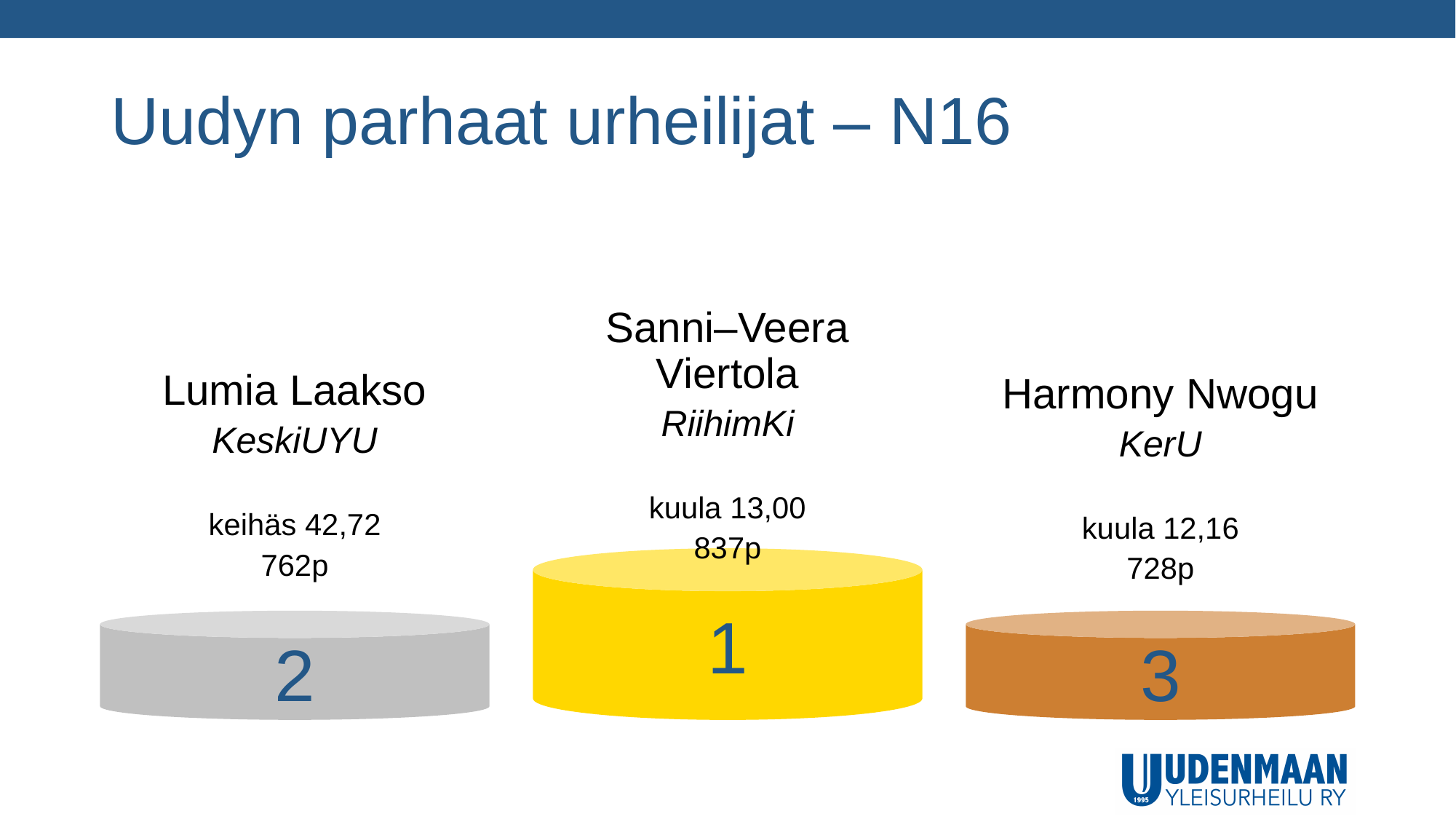

# Uudyn parhaat urheilijat – N16
Sanni–Veera Viertola
RiihimKi

kuula 13,00
837p

Lumia Laakso
KeskiUYU

keihäs 42,72
762p
Harmony Nwogu
KerU

kuula 12,16
728p